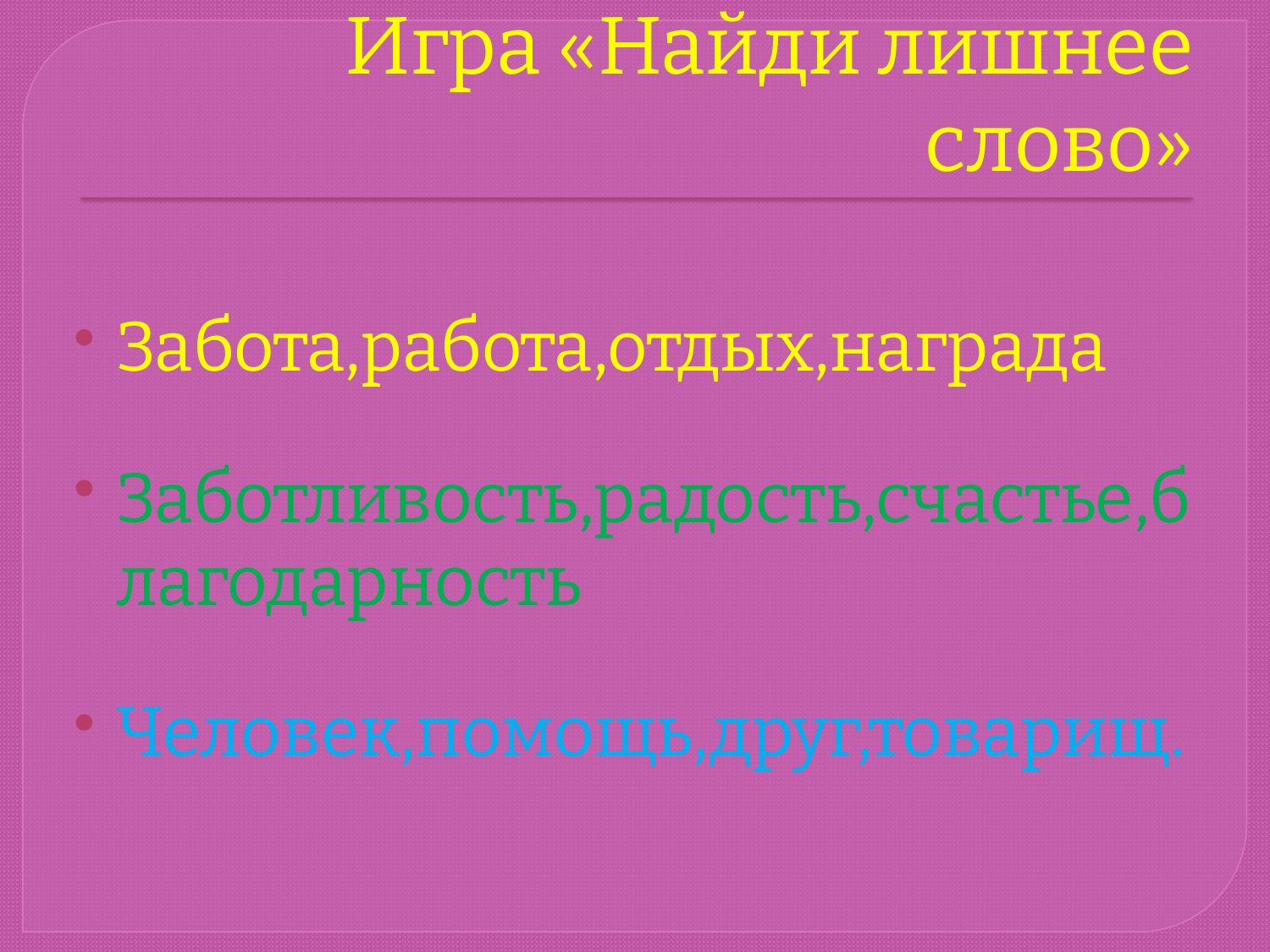

# Игра «Найди лишнее слово»

Забота,работа,отдых,награда

Заботливость,радость,счастье,благодарность

Человек,помощь,друг,товарищ.